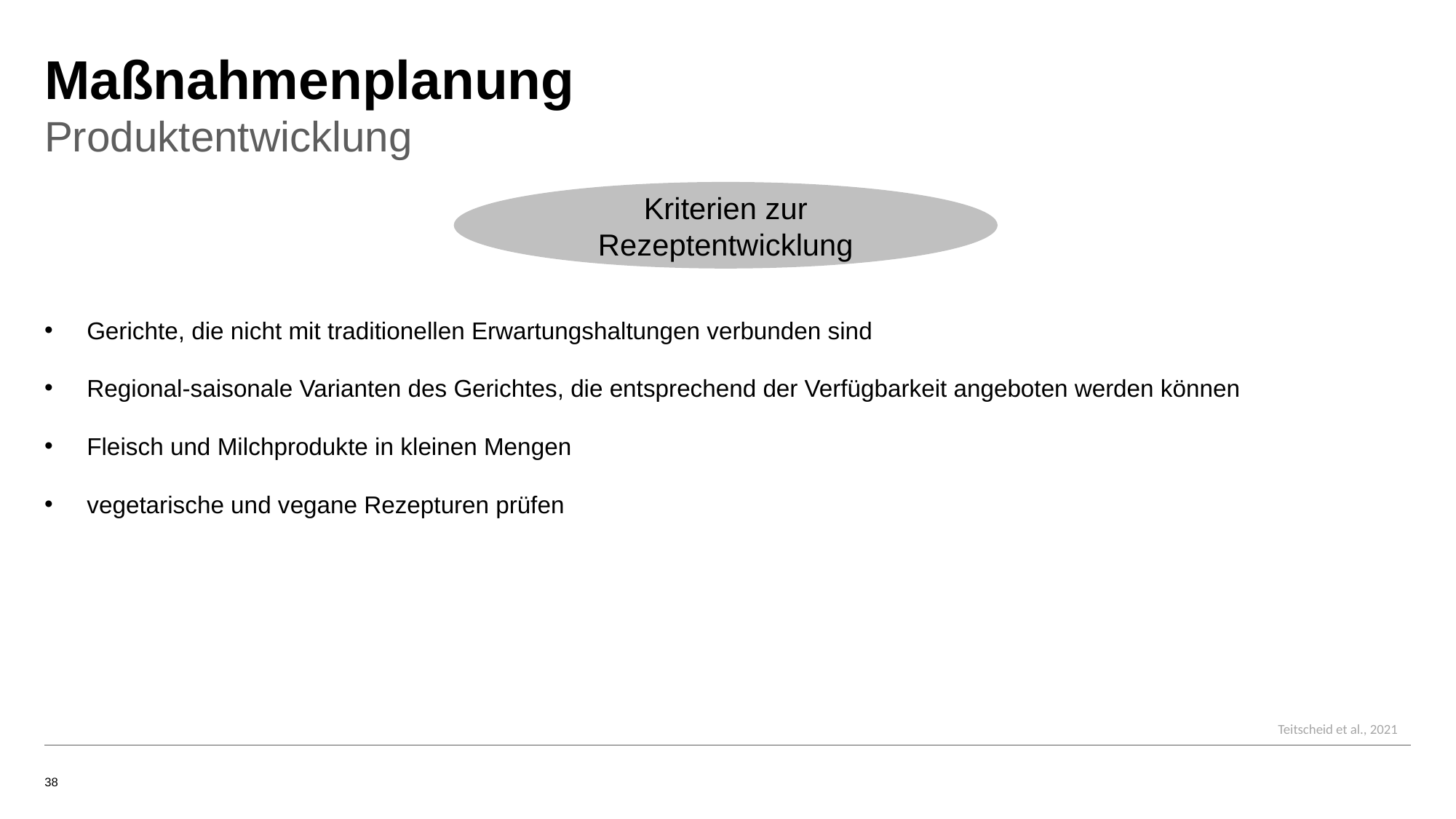

# Maßnahmenplanung
Produktentwicklung
Kriterien zur Rezeptentwicklung
Gerichte, die nicht mit traditionellen Erwartungshaltungen verbunden sind
Regional-saisonale Varianten des Gerichtes, die entsprechend der Verfügbarkeit angeboten werden können
Fleisch und Milchprodukte in kleinen Mengen
vegetarische und vegane Rezepturen prüfen
Teitscheid et al., 2021